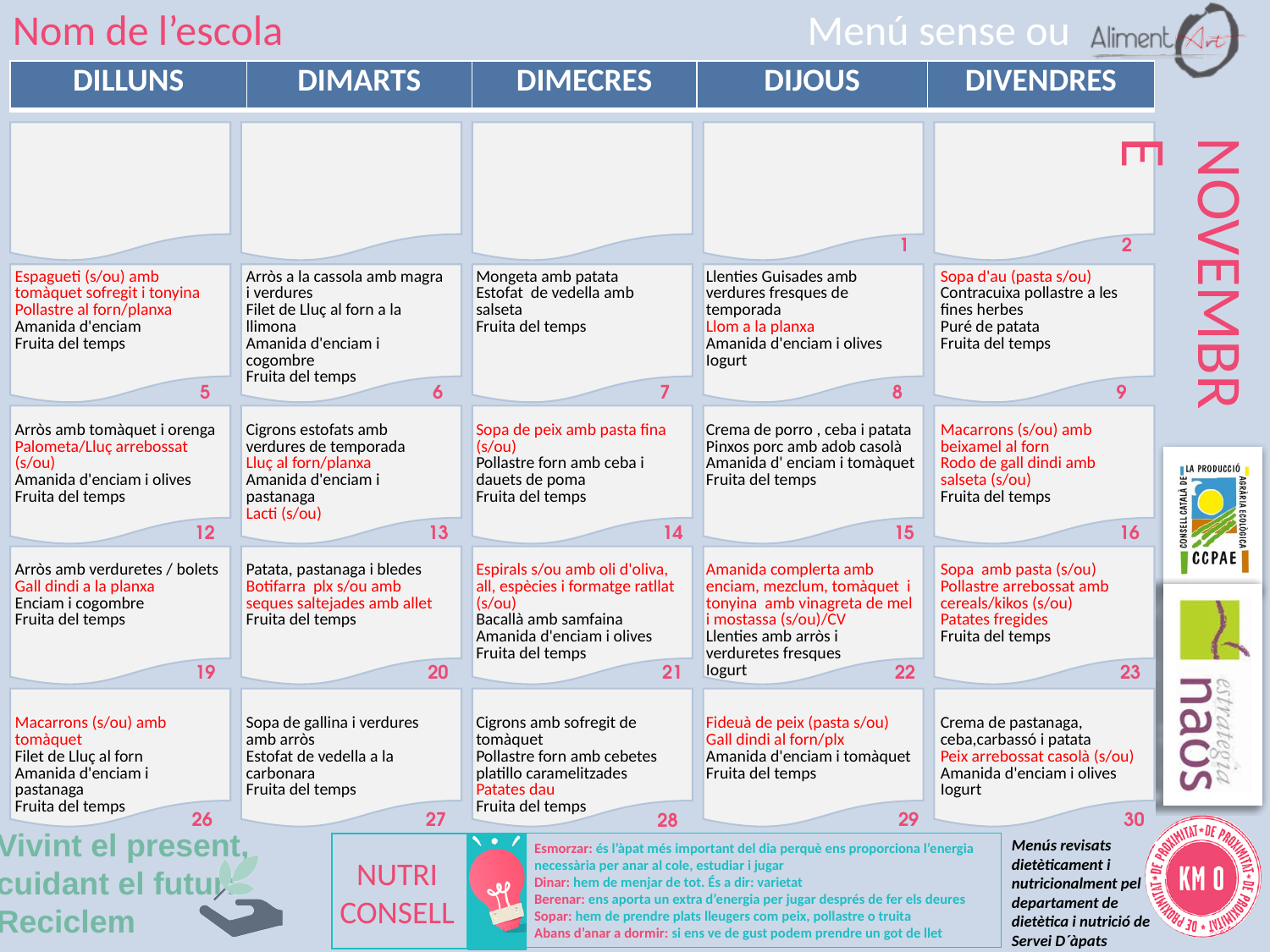

Menú sense ou
Nom de l’escola
|  |  |  |  |  |
| --- | --- | --- | --- | --- |
|  |  |  |  |  |
| Espagueti (s/ou) amb tomàquet sofregit i tonyina Pollastre al forn/planxa Amanida d'enciam Fruita del temps | Arròs a la cassola amb magra i verdures Filet de Lluç al forn a la llimona Amanida d'enciam i cogombre Fruita del temps | Mongeta amb patata Estofat de vedella amb salseta Fruita del temps | Llenties Guisades amb verdures fresques de temporada Llom a la planxa Amanida d'enciam i olives Iogurt | Sopa d'au (pasta s/ou) Contracuixa pollastre a les fines herbes Puré de patata Fruita del temps |
| Arròs amb tomàquet i orenga Palometa/Lluç arrebossat (s/ou) Amanida d'enciam i olives Fruita del temps | Cigrons estofats amb verdures de temporada Lluç al forn/planxa Amanida d'enciam i pastanaga Lacti (s/ou) | Sopa de peix amb pasta fina (s/ou) Pollastre forn amb ceba i dauets de poma Fruita del temps | Crema de porro , ceba i patata Pinxos porc amb adob casolà Amanida d' enciam i tomàquet Fruita del temps | Macarrons (s/ou) amb beixamel al forn Rodo de gall dindi amb salseta (s/ou) Fruita del temps |
| Arròs amb verduretes / bolets Gall dindi a la planxa Enciam i cogombre Fruita del temps | Patata, pastanaga i bledes Botifarra plx s/ou amb seques saltejades amb allet Fruita del temps | Espirals s/ou amb oli d'oliva, all, espècies i formatge ratllat (s/ou) Bacallà amb samfaina Amanida d'enciam i olives Fruita del temps | Amanida complerta amb enciam, mezclum, tomàquet i tonyina amb vinagreta de mel i mostassa (s/ou)/CV Llenties amb arròs i verduretes fresques Iogurt | Sopa amb pasta (s/ou) Pollastre arrebossat amb cereals/kikos (s/ou) Patates fregides Fruita del temps |
| Macarrons (s/ou) amb tomàquet Filet de Lluç al forn Amanida d'enciam i pastanaga Fruita del temps | Sopa de gallina i verdures amb arròs Estofat de vedella a la carbonara Fruita del temps | Cigrons amb sofregit de tomàquet Pollastre forn amb cebetes platillo caramelitzades Patates dau Fruita del temps | Fideuà de peix (pasta s/ou) Gall dindi al forn/plx Amanida d'enciam i tomàquet Fruita del temps | Crema de pastanaga, ceba,carbassó i patata Peix arrebossat casolà (s/ou) Amanida d'enciam i olives Iogurt |